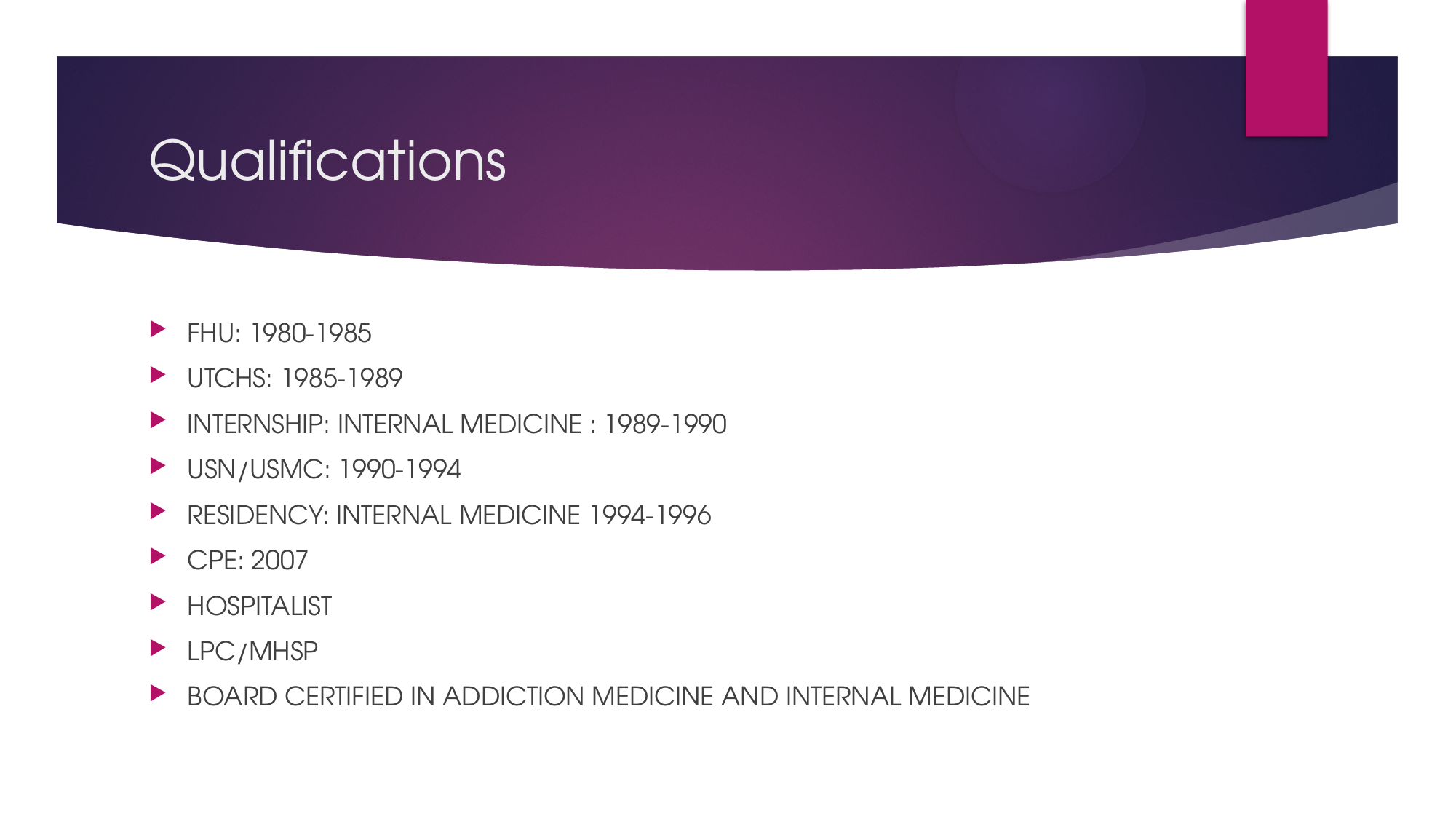

# Qualifications
FHU: 1980-1985
UTCHS: 1985-1989
INTERNSHIP: INTERNAL MEDICINE : 1989-1990
USN/USMC: 1990-1994
RESIDENCY: INTERNAL MEDICINE 1994-1996
CPE: 2007
HOSPITALIST
LPC/MHSP
BOARD CERTIFIED IN ADDICTION MEDICINE AND INTERNAL MEDICINE